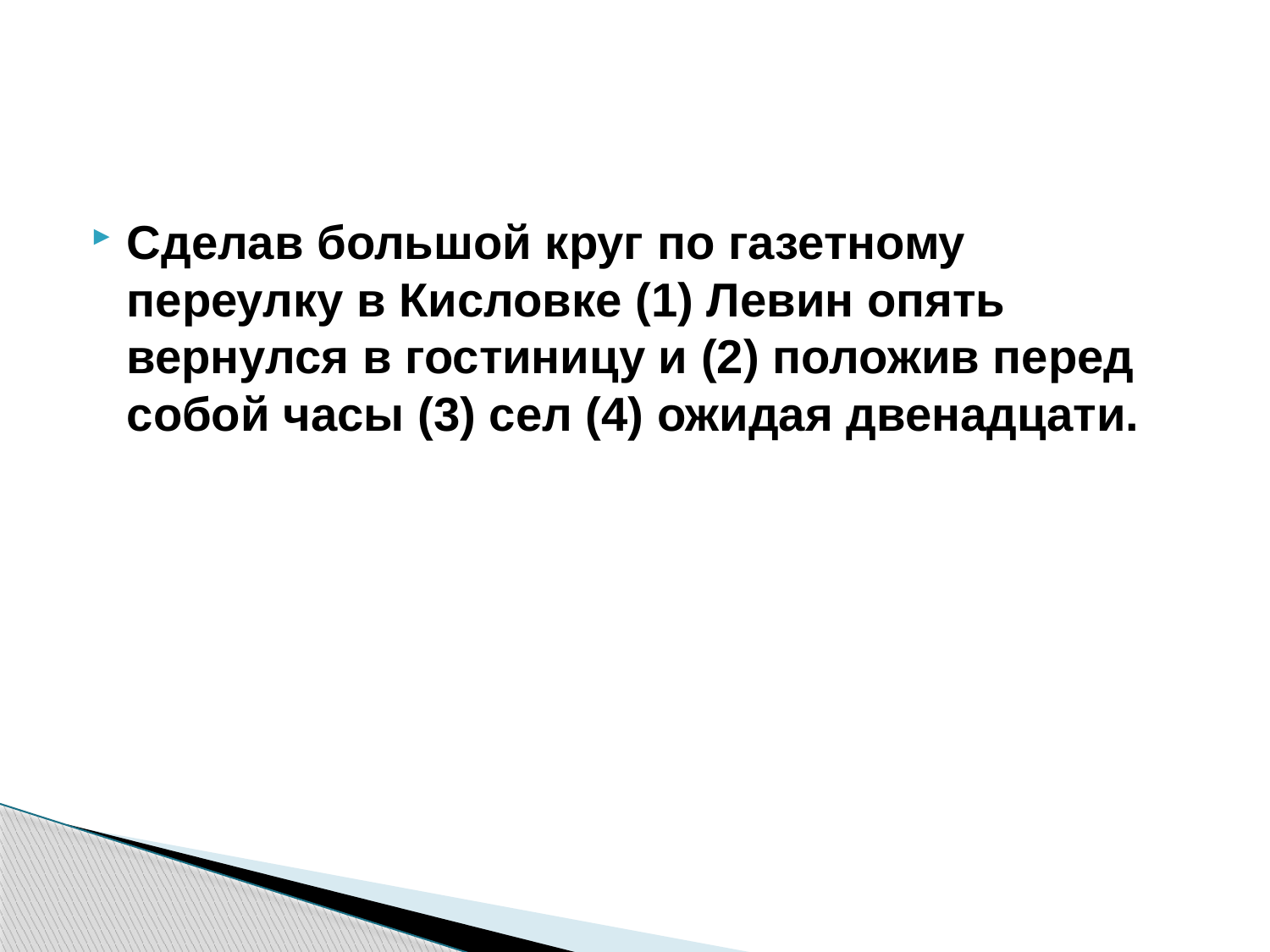

#
Сделав большой круг по газетному переулку в Кисловке (1) Левин опять вернулся в гостиницу и (2) положив перед собой часы (3) сел (4) ожидая двенадцати.